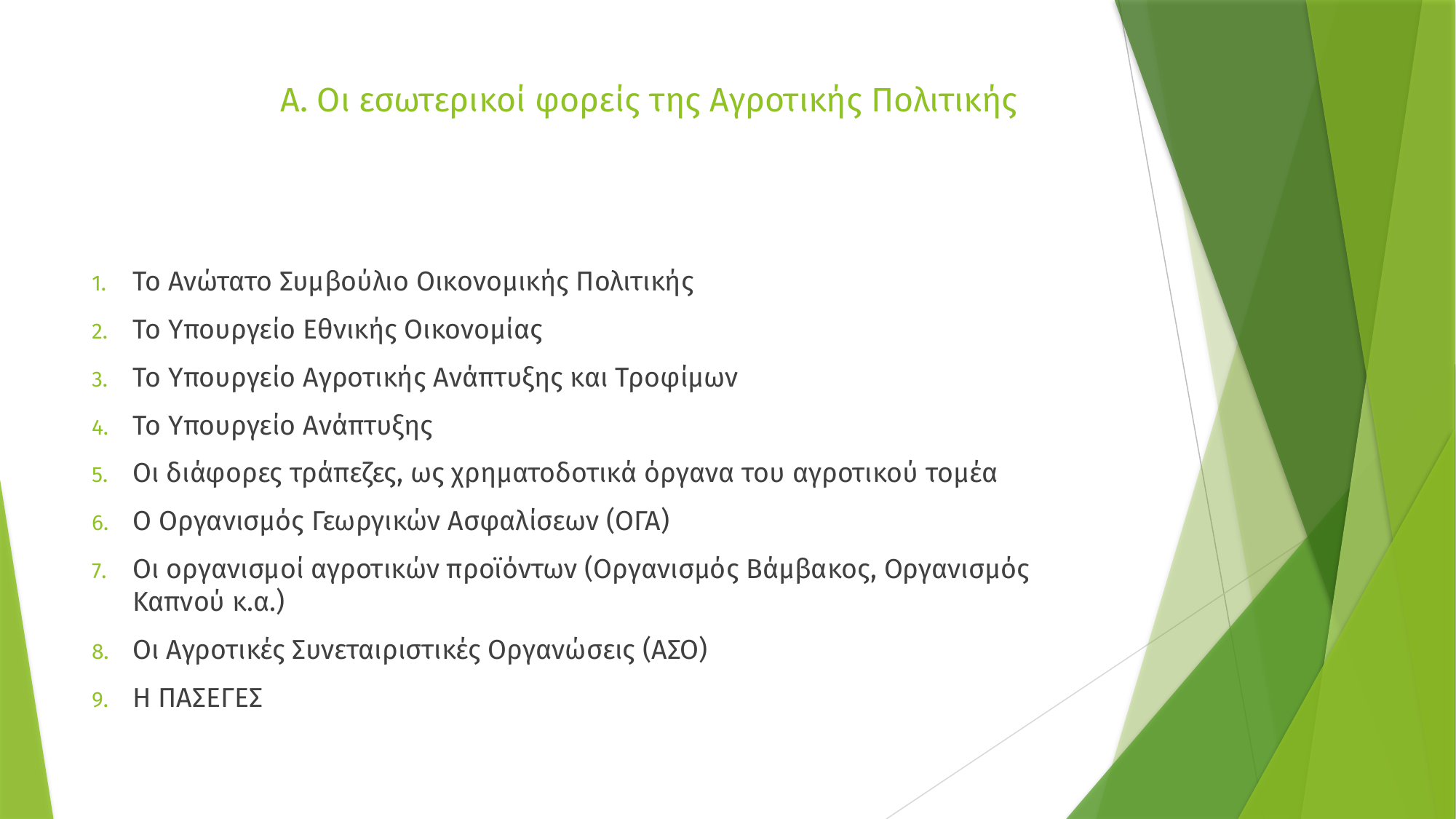

# Α. Οι εσωτερικοί φορείς της Αγροτικής Πολιτικής
Το Ανώτατο Συμβούλιο Οικονομικής Πολιτικής
Το Υπουργείο Εθνικής Οικονομίας
Το Υπουργείο Αγροτικής Ανάπτυξης και Τροφίμων
Το Υπουργείο Ανάπτυξης
Οι διάφορες τράπεζες, ως χρηματοδοτικά όργανα του αγροτικού τομέα
Ο Οργανισμός Γεωργικών Ασφαλίσεων (ΟΓΑ)
Οι οργανισμοί αγροτικών προϊόντων (Οργανισμός Βάμβακος, Οργανισμός Καπνού κ.α.)
Οι Αγροτικές Συνεταιριστικές Οργανώσεις (ΑΣΟ)
Η ΠΑΣΕΓΕΣ